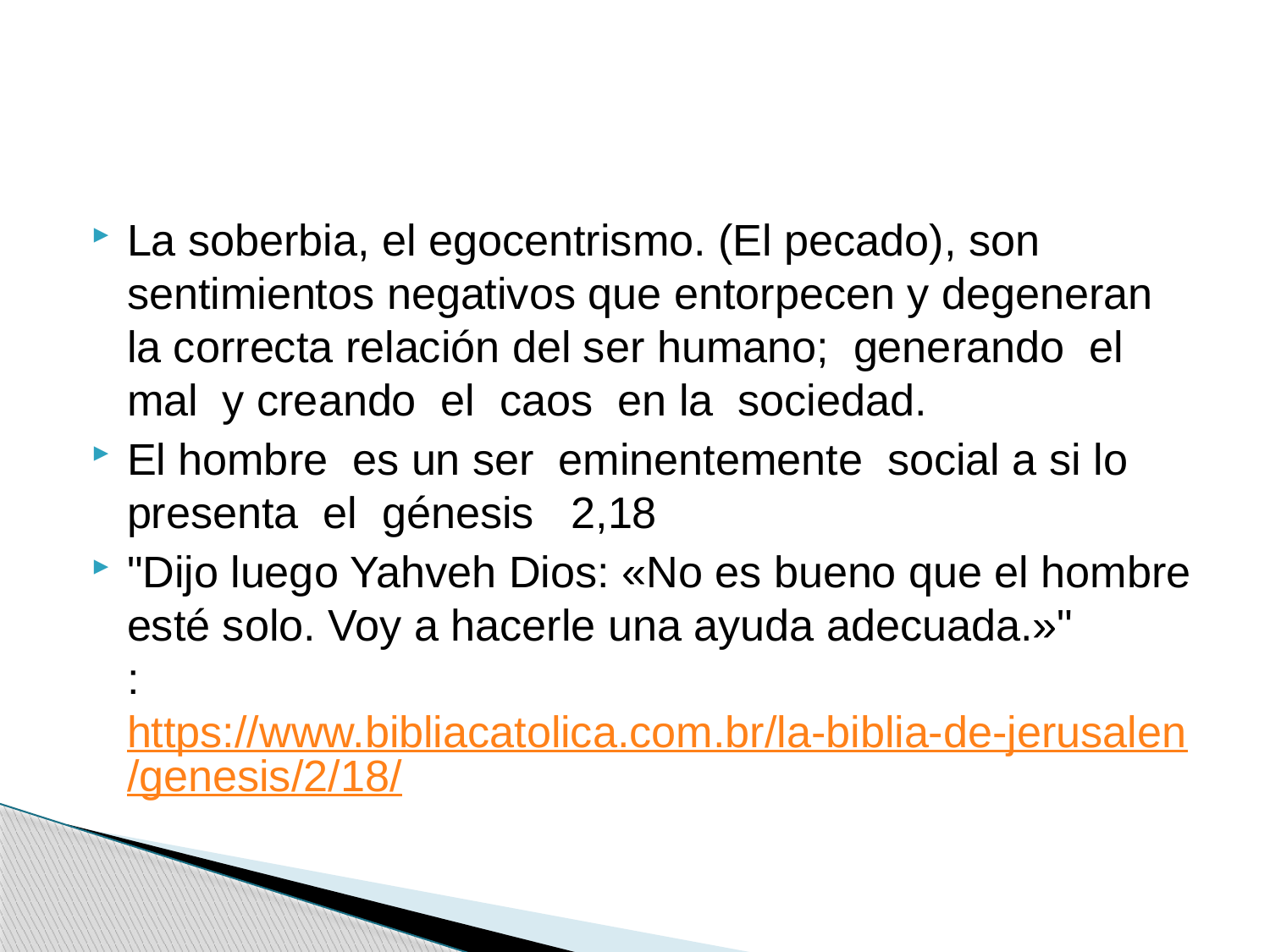

#
La soberbia, el egocentrismo. (El pecado), son sentimientos negativos que entorpecen y degeneran la correcta relación del ser humano;  generando  el mal  y creando  el  caos  en la  sociedad.
El hombre  es un ser  eminentemente  social a si lo presenta  el  génesis   2,18
"Dijo luego Yahveh Dios: «No es bueno que el hombre esté solo. Voy a hacerle una ayuda adecuada.»"
: https://www.bibliacatolica.com.br/la-biblia-de-jerusalen/genesis/2/18/